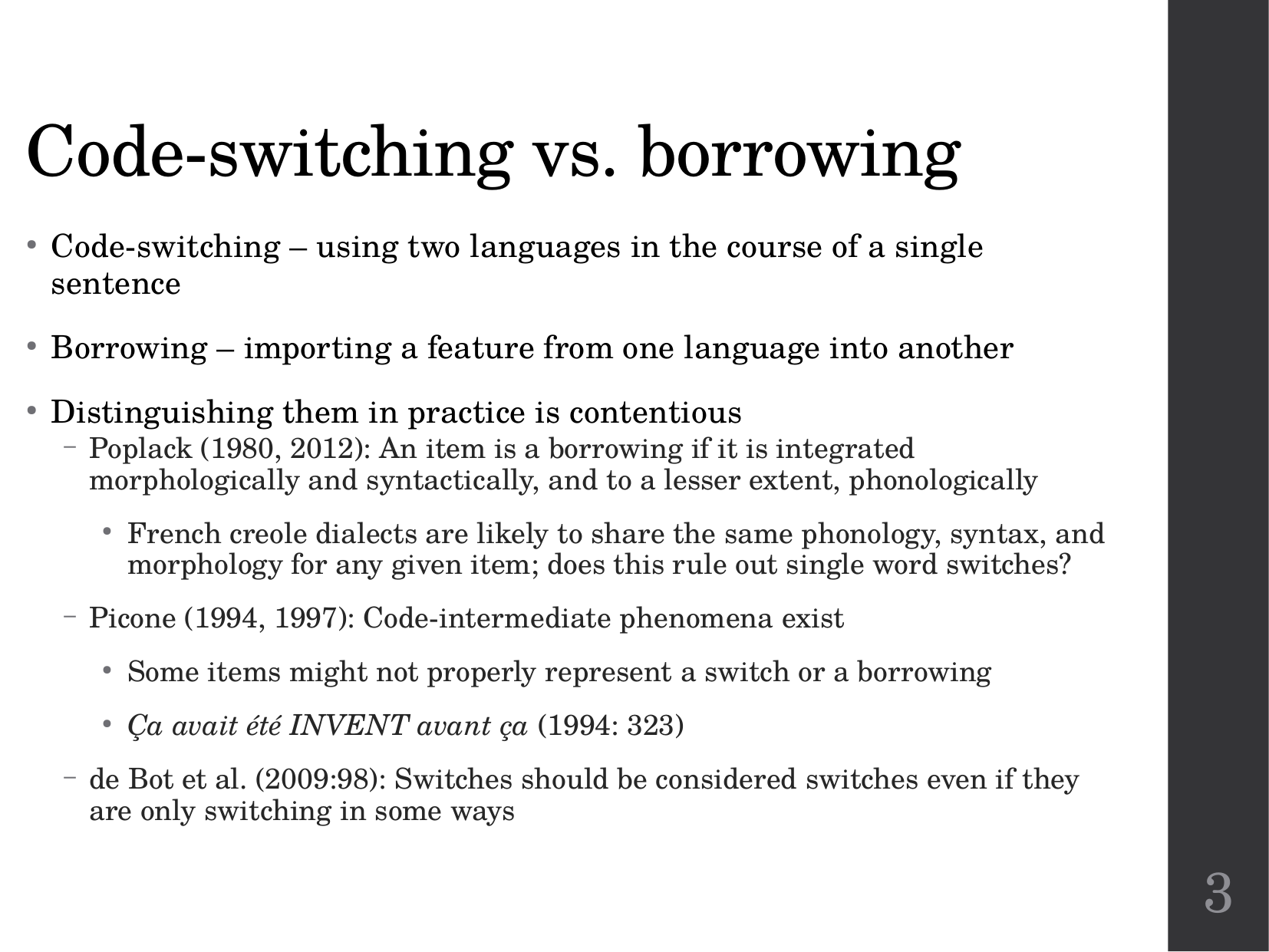

Code-switching vs. borrowing
Code-switching – using two languages in the course of a single sentence
Borrowing – importing a feature from one language into another
Distinguishing them in practice is contentious
Poplack (1980, 2012): An item is a borrowing if it is integrated morphologically and syntactically, and to a lesser extent, phonologically
French creole dialects are likely to share the same phonology, syntax, and morphology for any given item; does this rule out single word switches?
Picone (1994, 1997): Code-intermediate phenomena exist
Some items might not properly represent a switch or a borrowing
Ça avait été INVENT avant ça (1994: 323)
de Bot et al. (2009:98): Switches should be considered switches even if they are only switching in some ways
3